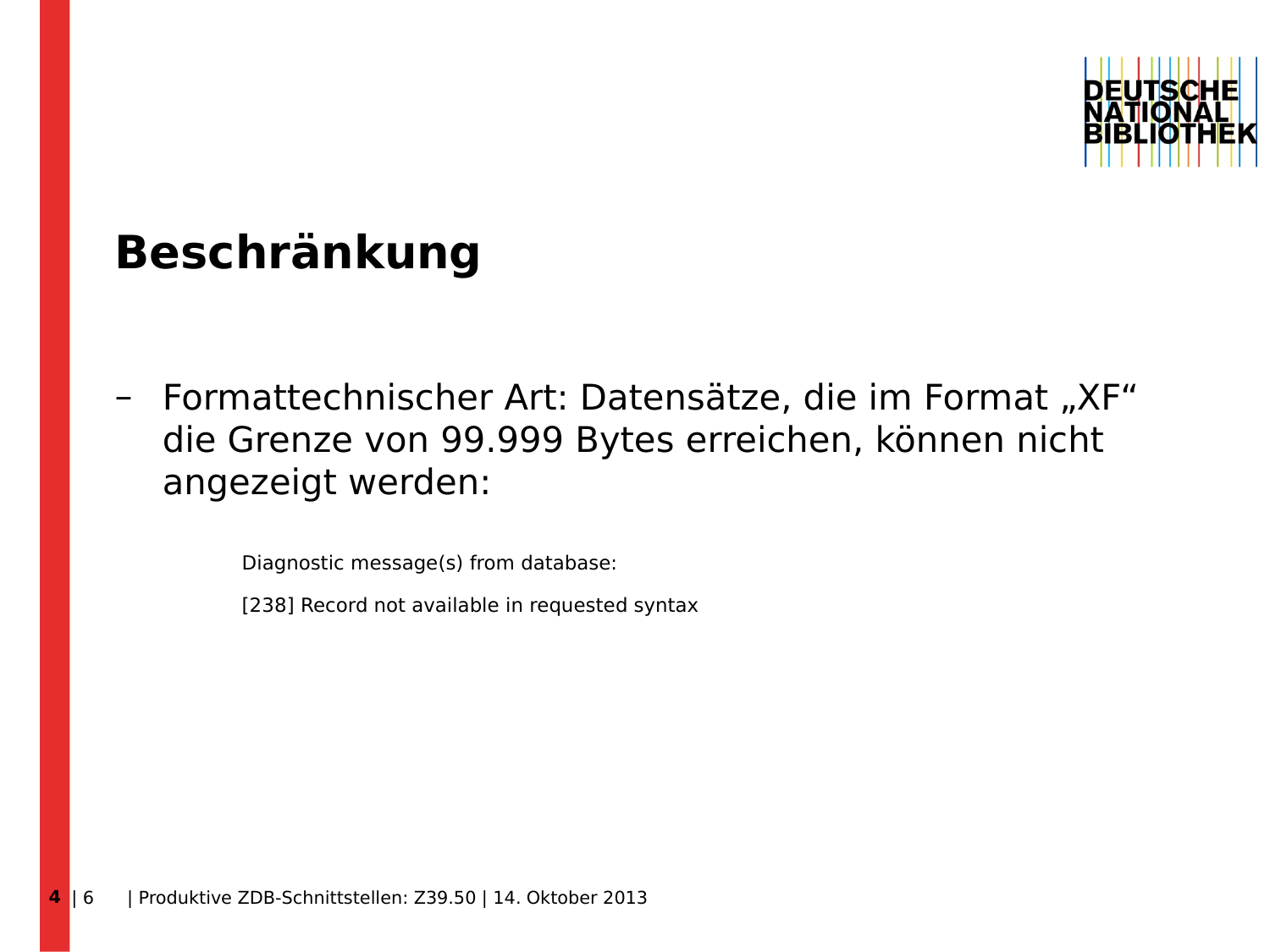

4
# Beschränkung
Formattechnischer Art: Datensätze, die im Format „XF“ die Grenze von 99.999 Bytes erreichen, können nicht angezeigt werden:
	Diagnostic message(s) from database:
	[238] Record not available in requested syntax

| 6      | Produktive ZDB-Schnittstellen: Z39.50 | 14. Oktober 2013